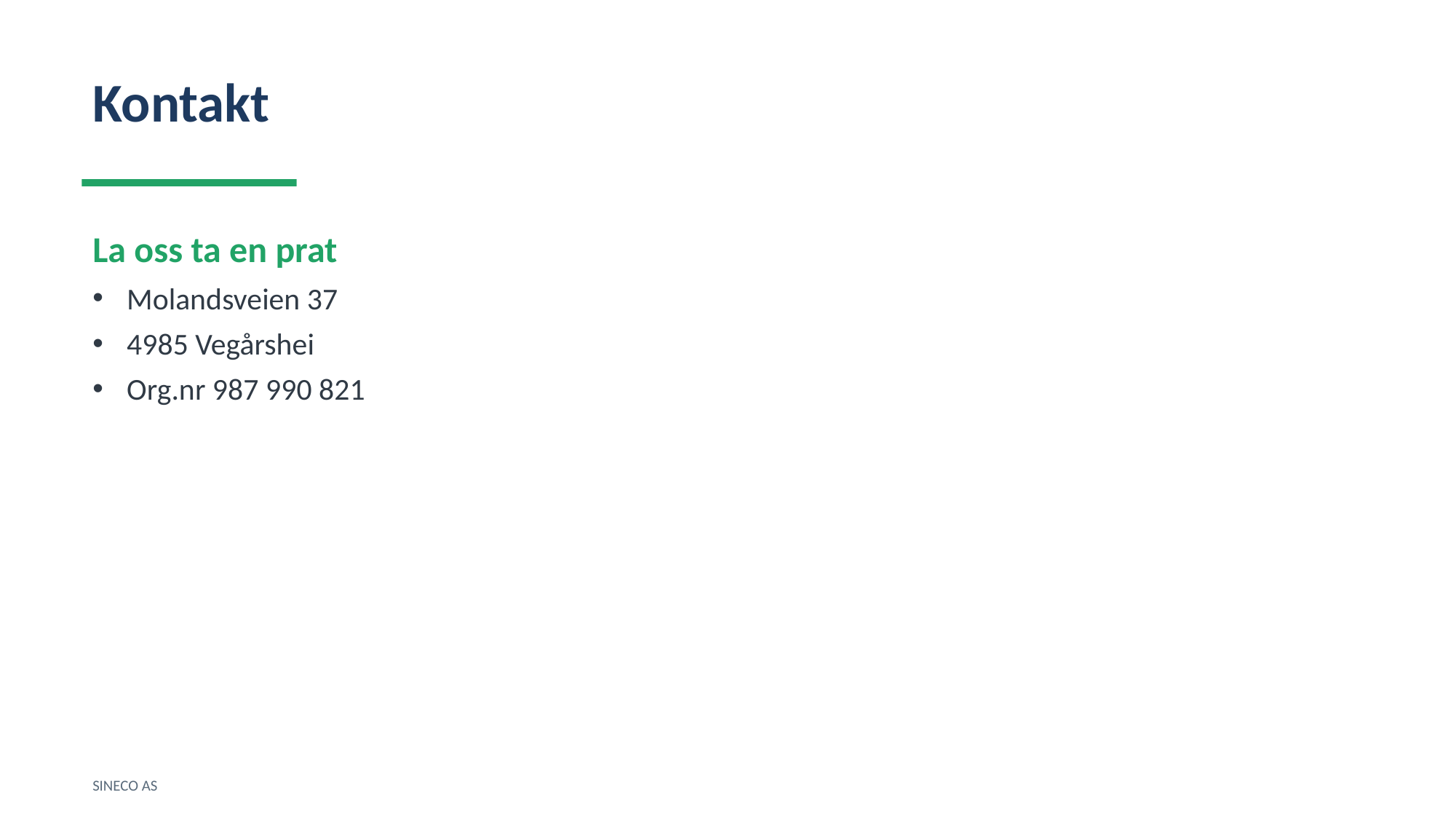

Kontakt

La oss ta en prat
Molandsveien 37
4985 Vegårshei
Org.nr 987 990 821
SINECO AS